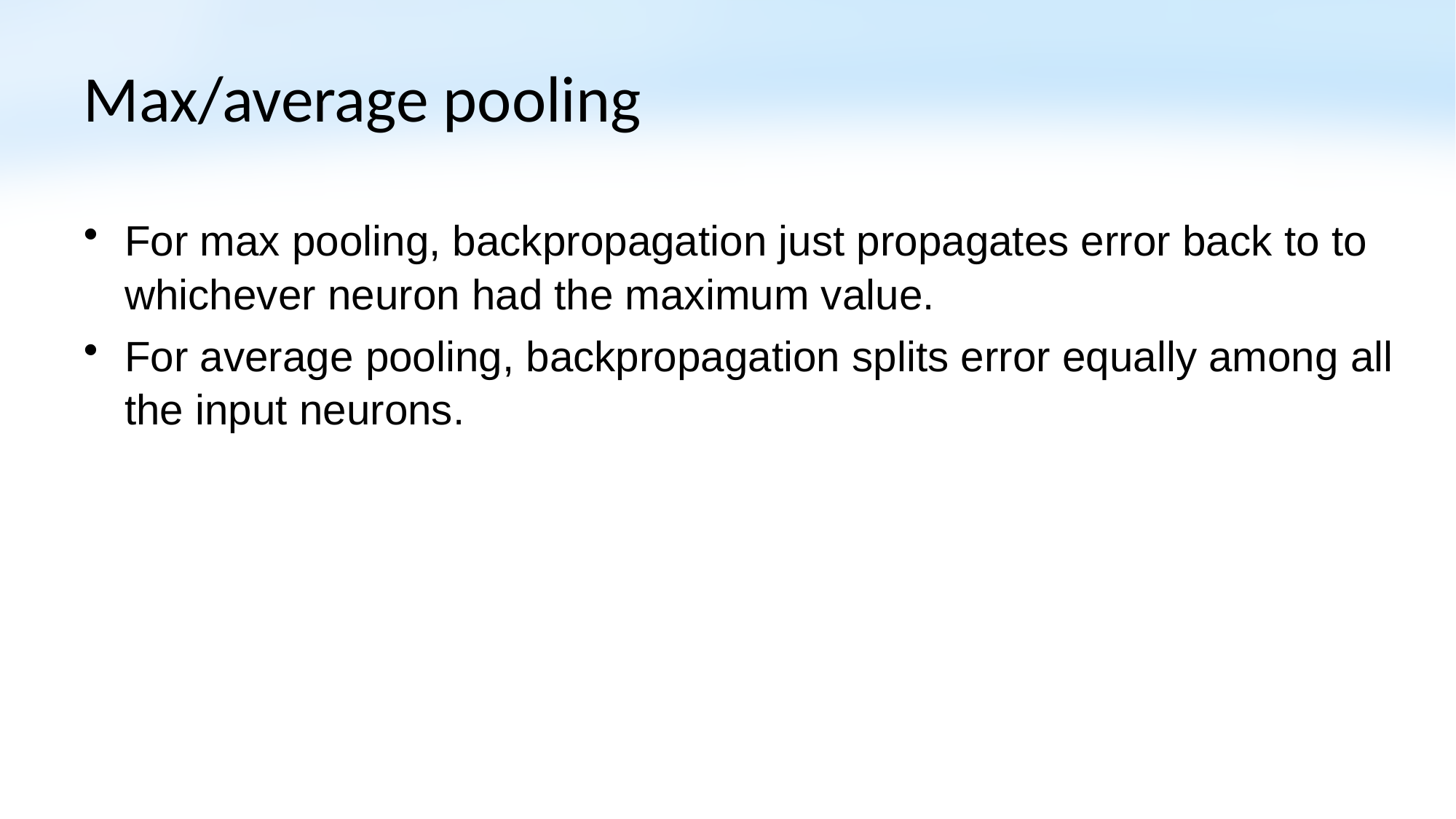

# Max/average pooling
For max pooling, backpropagation just propagates error back to to whichever neuron had the maximum value.
For average pooling, backpropagation splits error equally among all the input neurons.